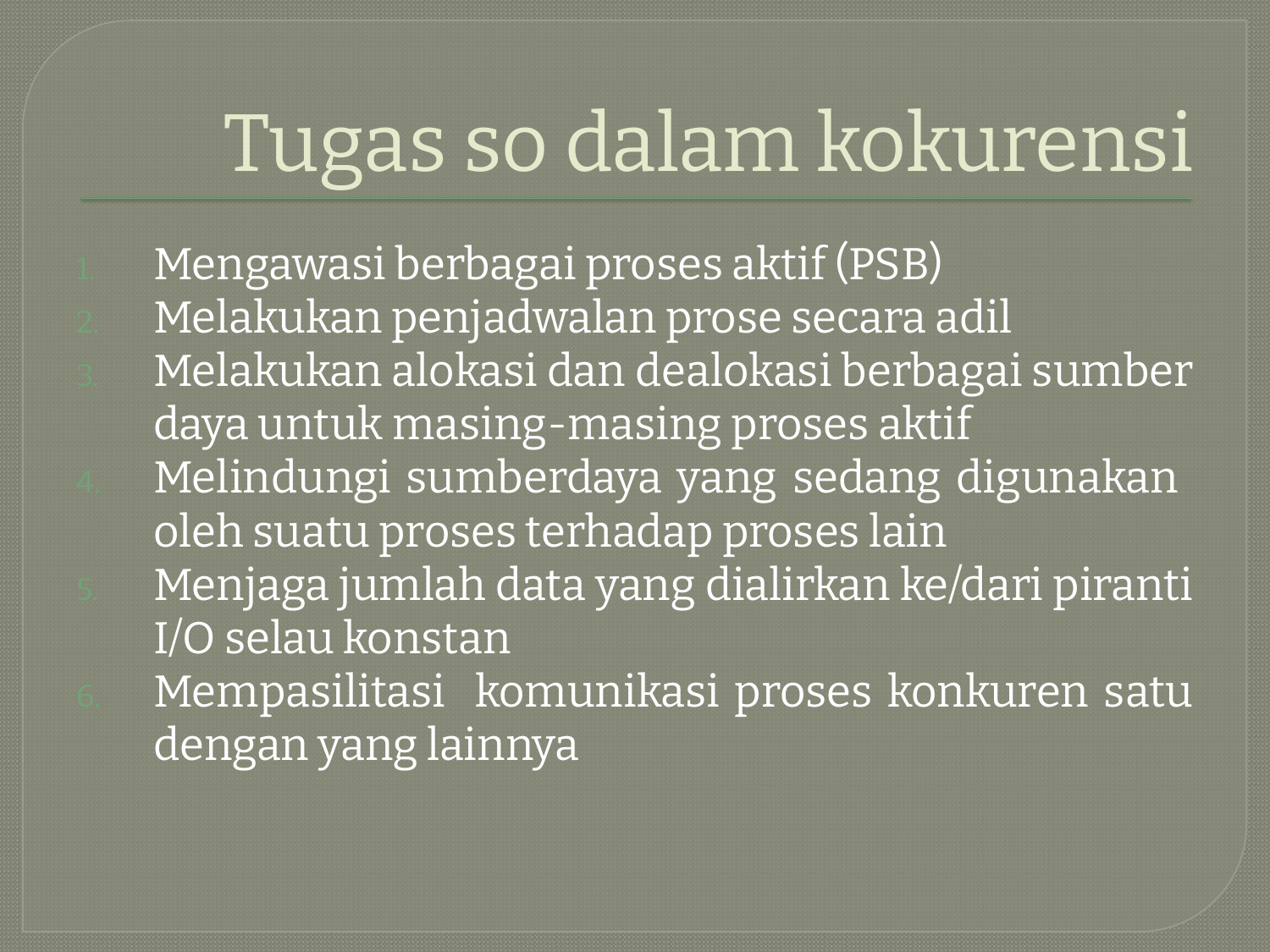

# Tugas so dalam kokurensi
Mengawasi berbagai proses aktif (PSB)
Melakukan penjadwalan prose secara adil
Melakukan alokasi dan dealokasi berbagai sumber daya untuk masing-masing proses aktif
Melindungi sumberdaya yang sedang digunakan  oleh suatu proses terhadap proses lain
Menjaga jumlah data yang dialirkan ke/dari piranti I/O selau konstan
Mempasilitasi  komunikasi proses konkuren satu dengan yang lainnya